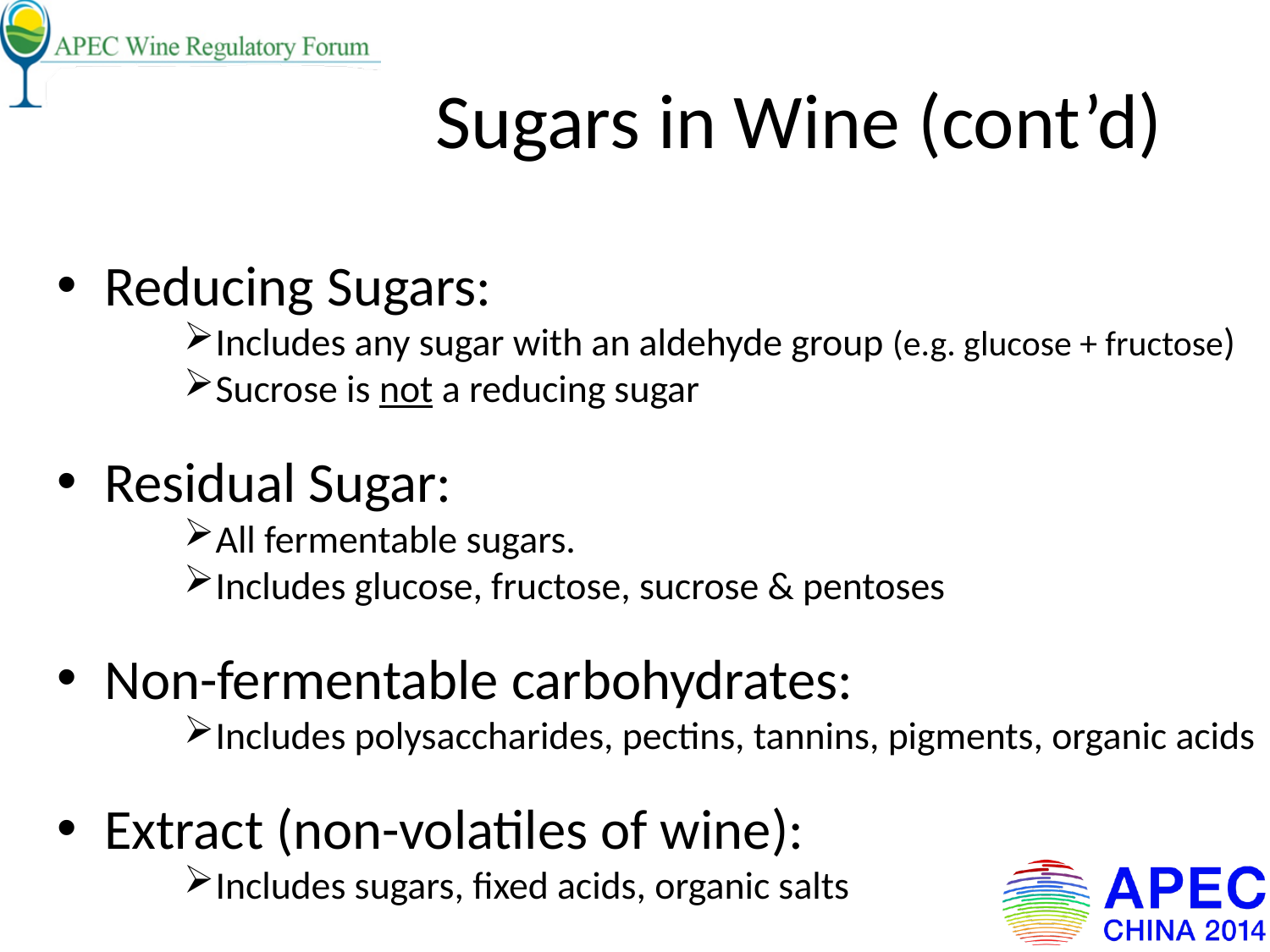

# Sugars in Wine (cont’d)
Reducing Sugars:
Includes any sugar with an aldehyde group (e.g. glucose + fructose)
Sucrose is not a reducing sugar

Residual Sugar:
All fermentable sugars.
Includes glucose, fructose, sucrose & pentoses

Non-fermentable carbohydrates:
Includes polysaccharides, pectins, tannins, pigments, organic acids

Extract (non-volatiles of wine):
Includes sugars, fixed acids, organic salts